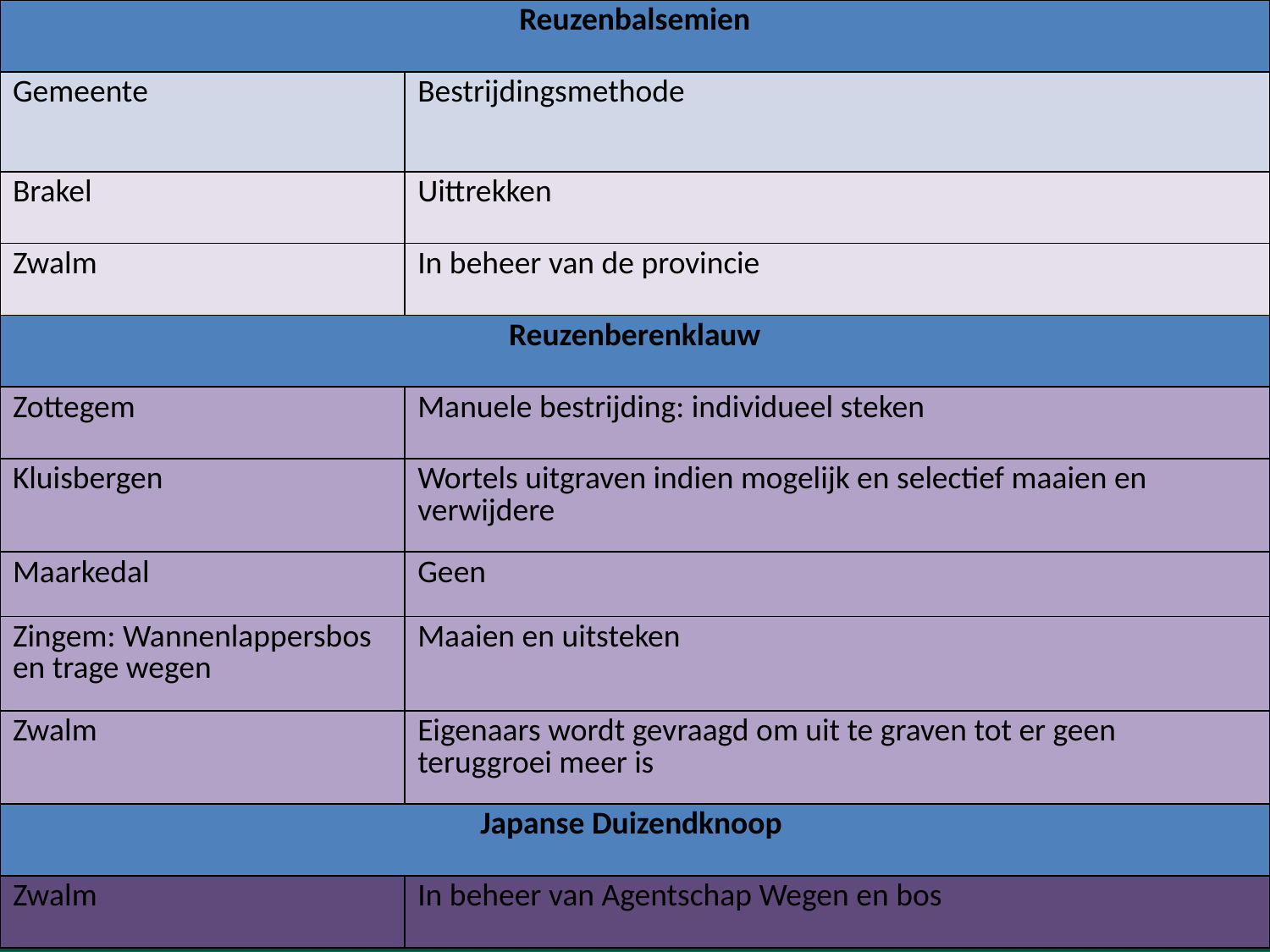

| Reuzenbalsemien |  |
| --- | --- |
| Gemeente | Bestrijdingsmethode |
| Brakel | Uittrekken |
| Zwalm | In beheer van de provincie |
| Reuzenberenklauw |  |
| Zottegem | Manuele bestrijding: individueel steken |
| Kluisbergen | Wortels uitgraven indien mogelijk en selectief maaien en verwijdere |
| Maarkedal | Geen |
| Zingem: Wannenlappersbos en trage wegen | Maaien en uitsteken |
| Zwalm | Eigenaars wordt gevraagd om uit te graven tot er geen teruggroei meer is |
| Japanse Duizendknoop |  |
| Zwalm | In beheer van Agentschap Wegen en bos |
#